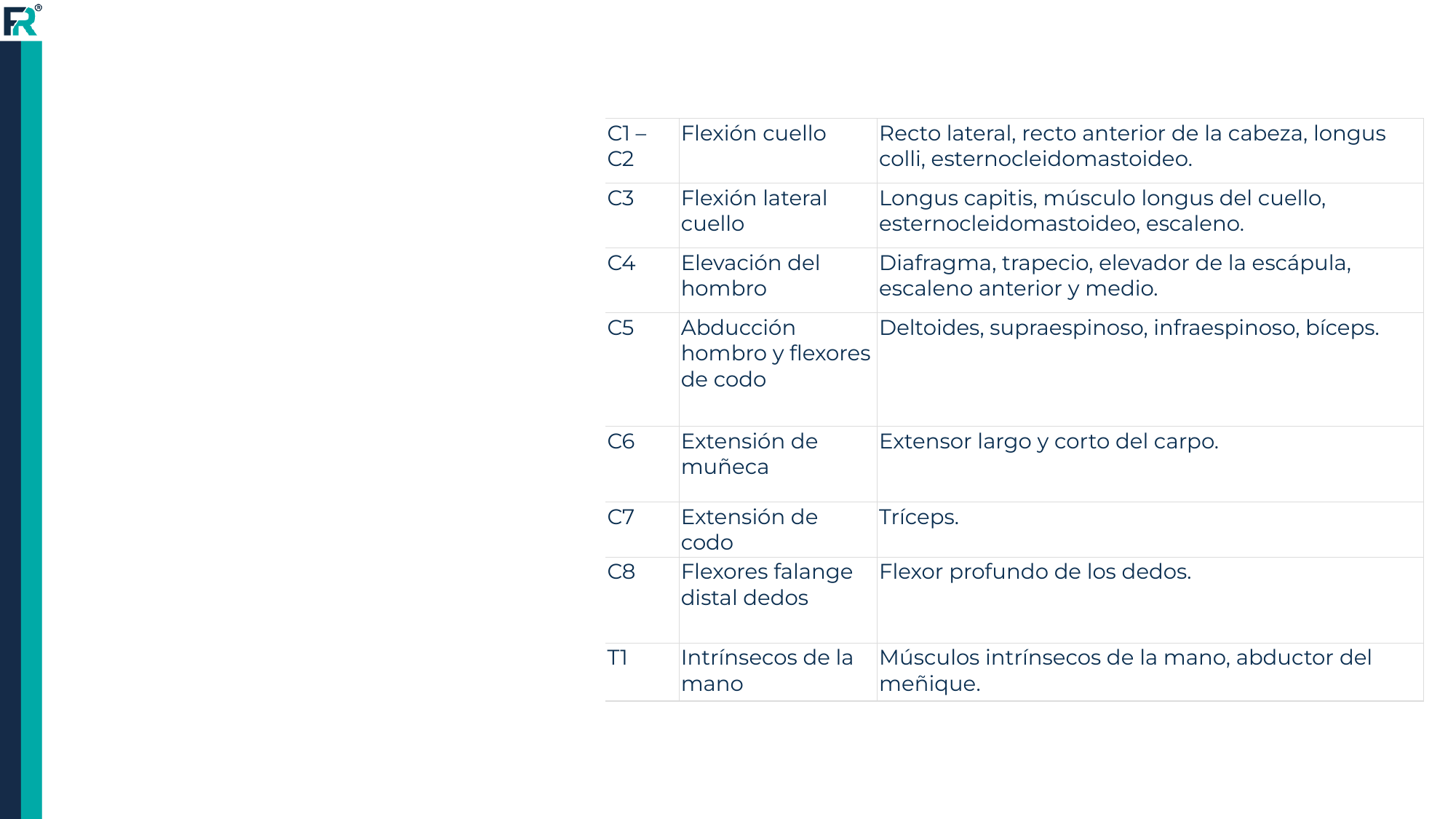

| C1 – C2 | Flexión cuello | Recto lateral, recto anterior de la cabeza, longus colli, esternocleidomastoideo. |
| --- | --- | --- |
| C3 | Flexión lateral cuello | Longus capitis, músculo longus del cuello, esternocleidomastoideo, escaleno. |
| C4 | Elevación del hombro | Diafragma, trapecio, elevador de la escápula, escaleno anterior y medio. |
| C5 | Abducción hombro y flexores de codo | Deltoides, supraespinoso, infraespinoso, bíceps. |
| C6 | Extensión de muñeca | Extensor largo y corto del carpo. |
| C7 | Extensión de codo | Tríceps. |
| C8 | Flexores falange distal dedos | Flexor profundo de los dedos. |
| T1 | Intrínsecos de la mano | Músculos intrínsecos de la mano, abductor del meñique. |